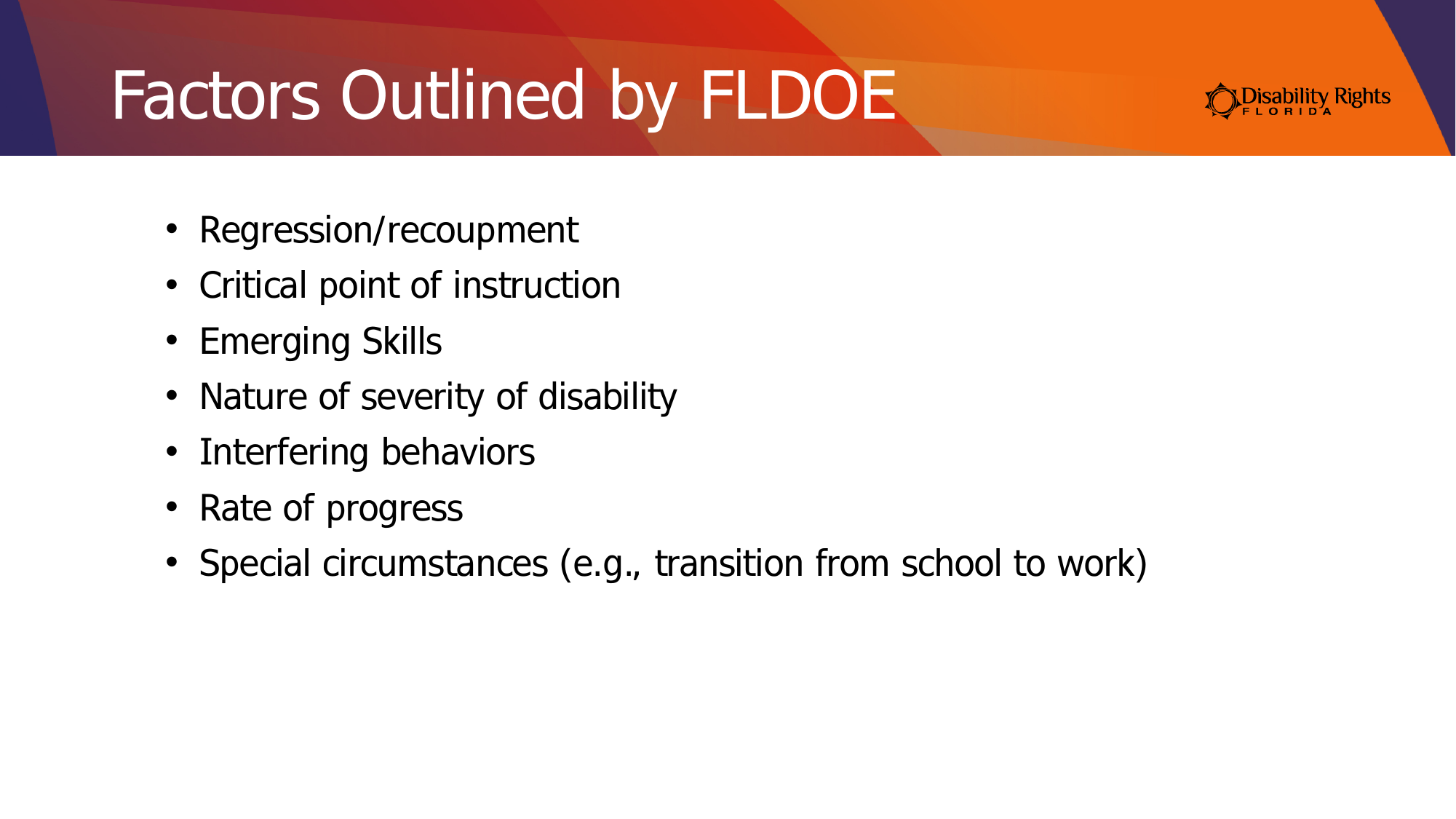

# Factors Outlined by FLDOE
Regression/recoupment
Critical point of instruction
Emerging Skills
Nature of severity of disability
Interfering behaviors
Rate of progress
Special circumstances (e.g., transition from school to work)